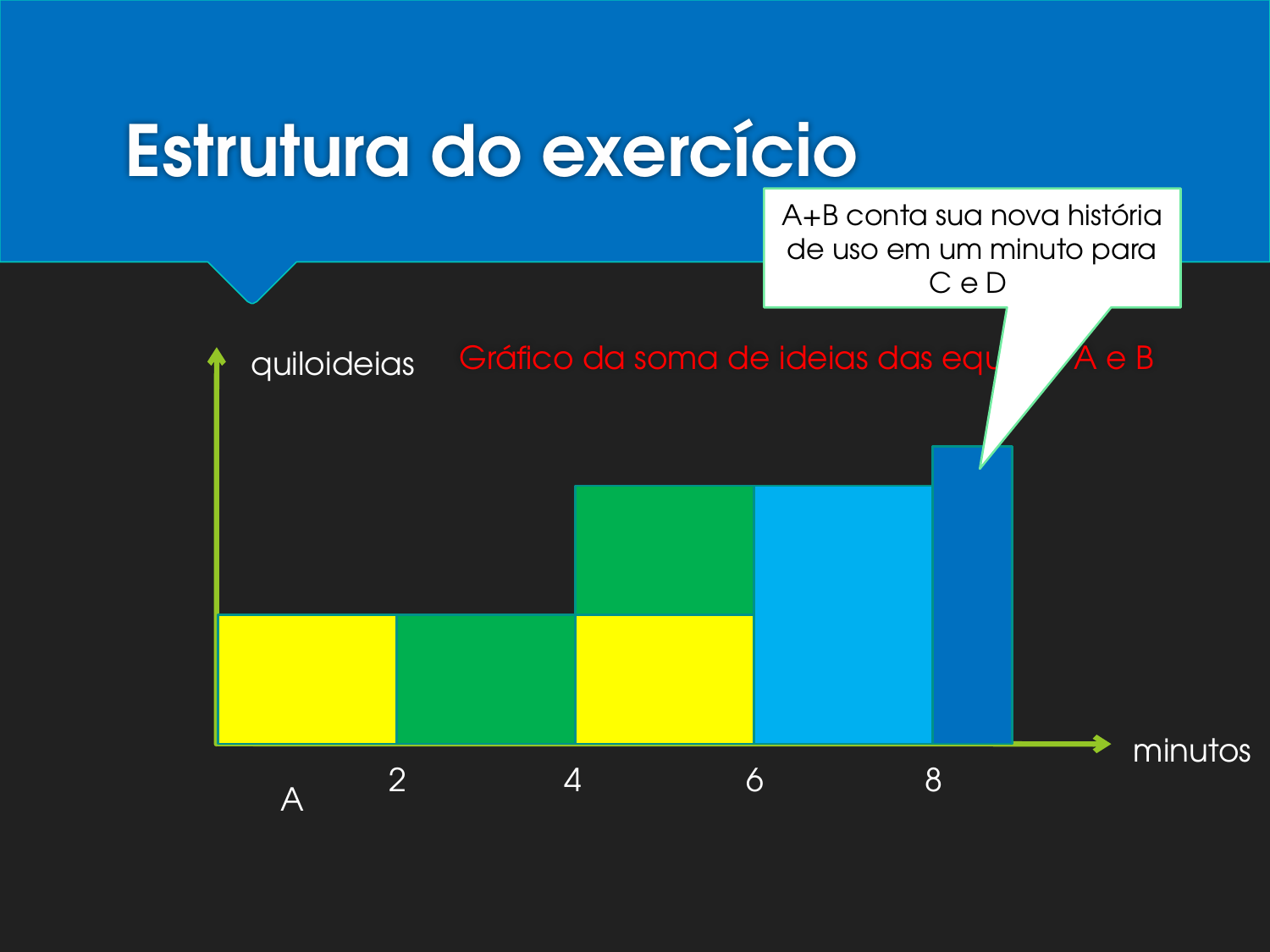

# Estrutura do exercício
A+B conta sua nova história de uso em um minuto para C e D
Gráfico da soma de ideias das equipes A e B
quiloideias

minutos
2
4
6
8
A